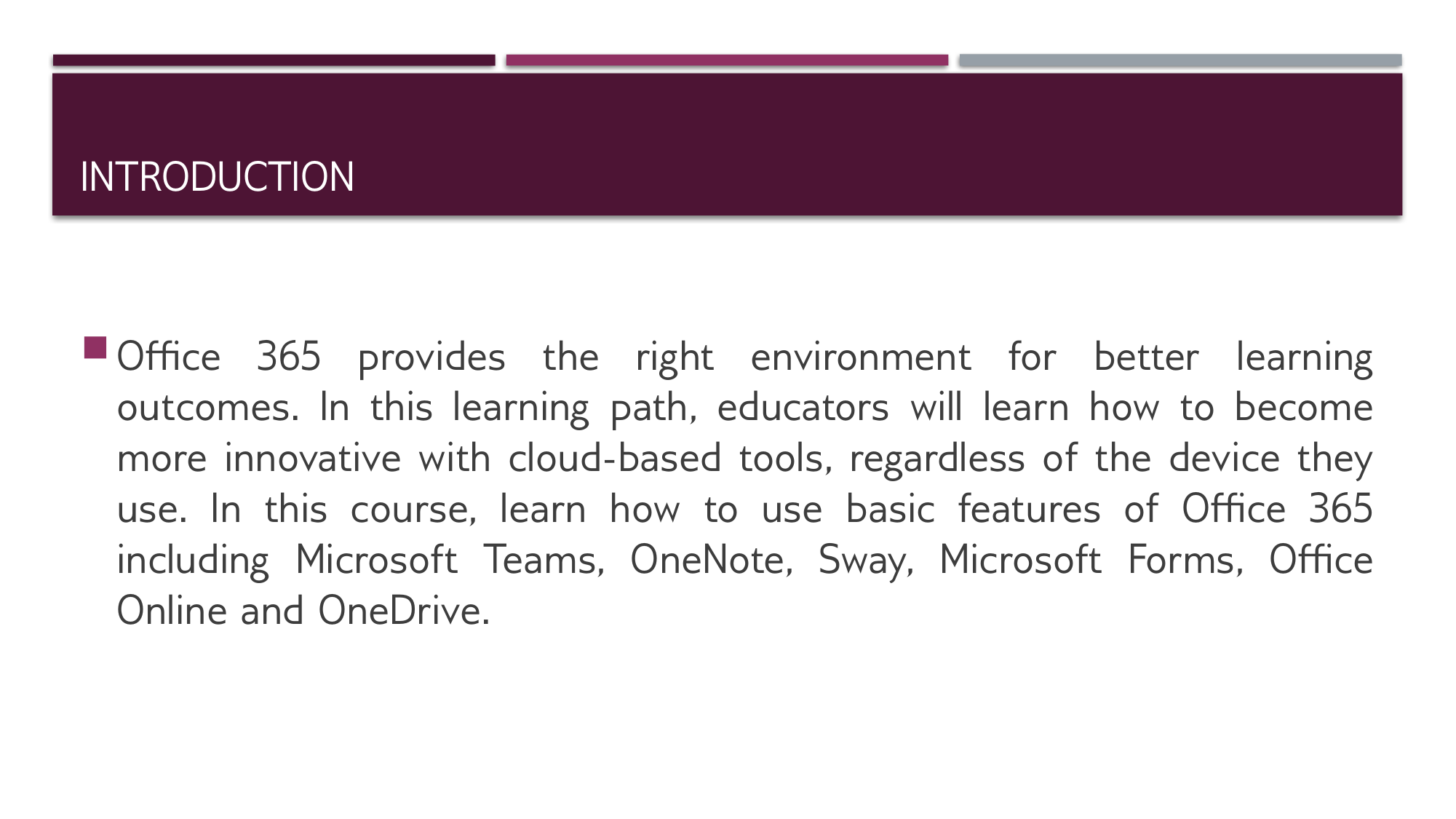

# introduction
Office 365 provides the right environment for better learning outcomes. In this learning path, educators will learn how to become more innovative with cloud-based tools, regardless of the device they use. In this course, learn how to use basic features of Office 365 including Microsoft Teams, OneNote, Sway, Microsoft Forms, Office Online and OneDrive.